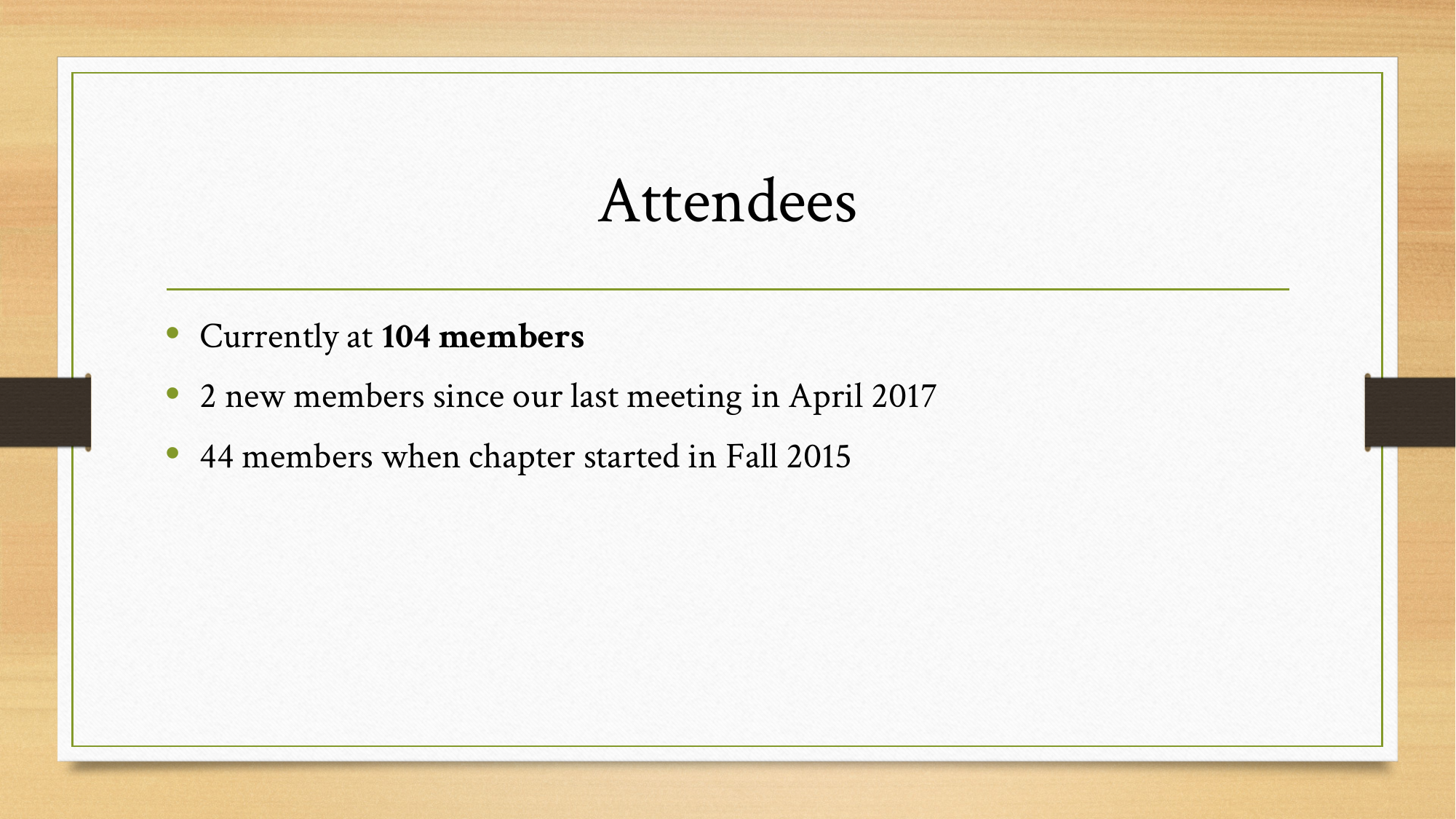

# Attendees
Currently at 104 members
2 new members since our last meeting in April 2017
44 members when chapter started in Fall 2015